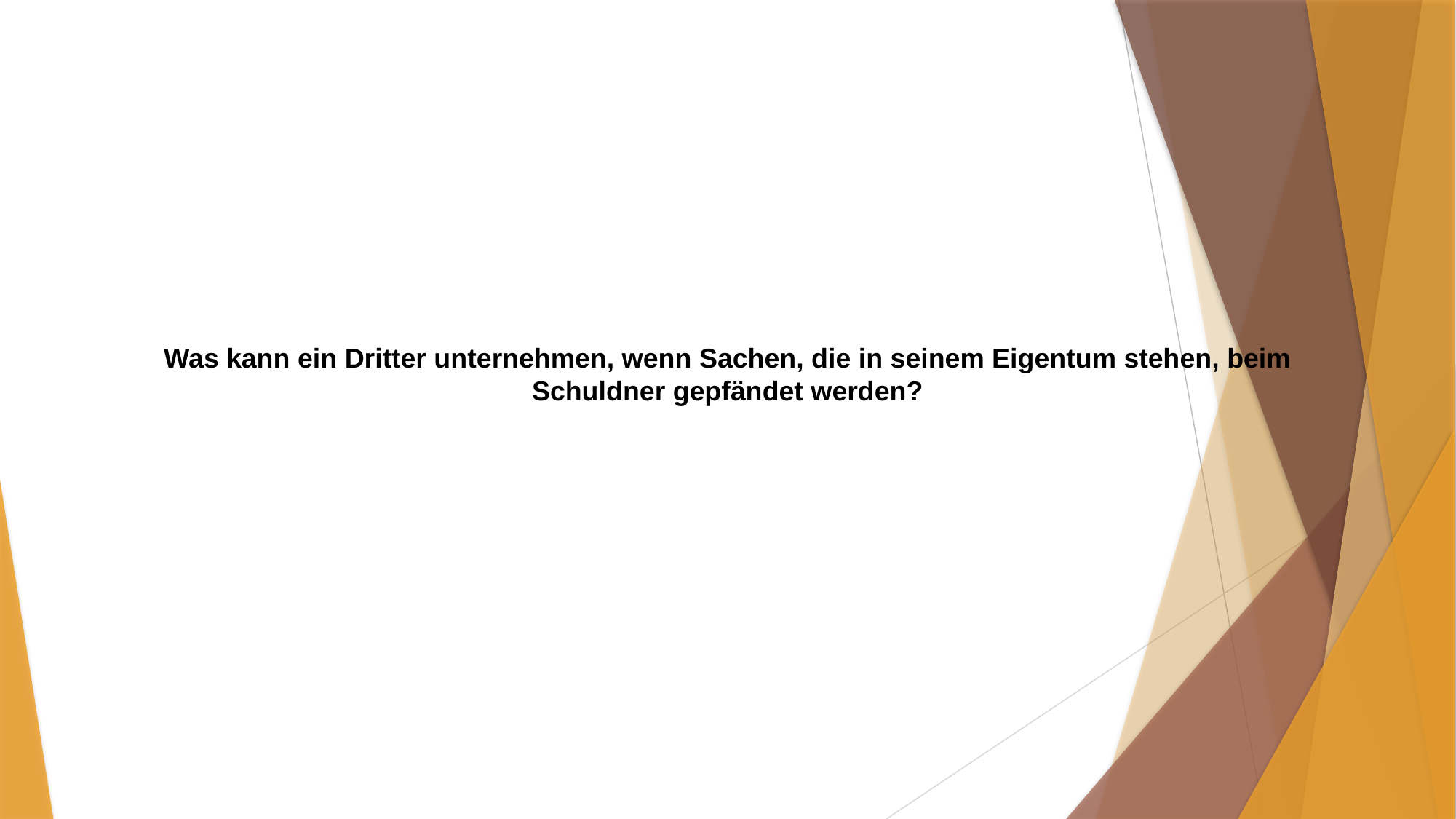

#
Was kann ein Dritter unternehmen, wenn Sachen, die in seinem Eigentum stehen, beim Schuldner gepfändet werden?